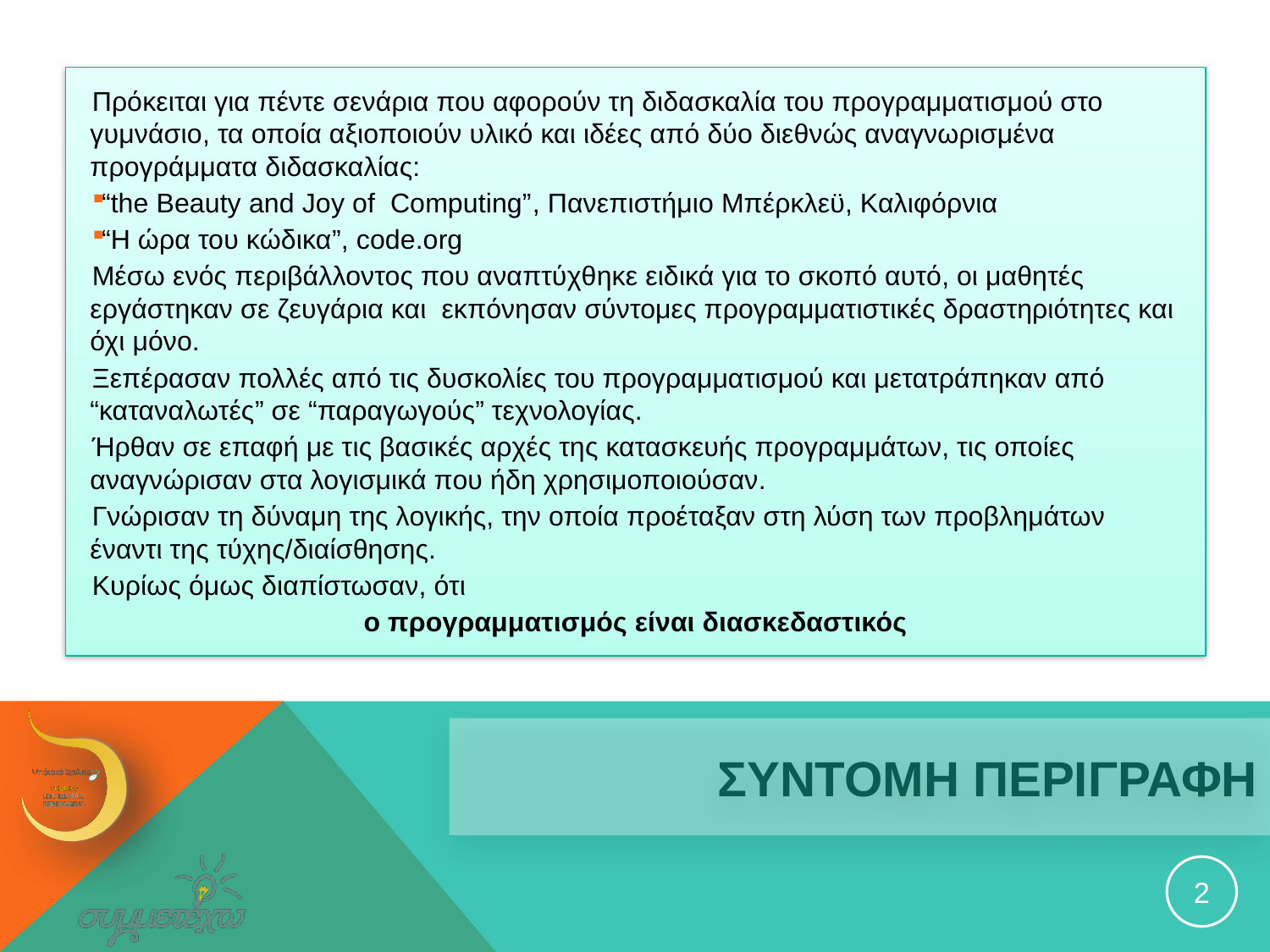

Πρόκειται για πέντε σενάρια που αφορούν τη διδασκαλία του προγραμματισμού στο γυμνάσιο, τα οποία αξιοποιούν υλικό και ιδέες από δύο διεθνώς αναγνωρισμένα προγράμματα διδασκαλίας:
“the Beauty and Joy of  Computing”, Πανεπιστήμιο Μπέρκλεϋ, Καλιφόρνια
“Η ώρα του κώδικα”, code.org
Μέσω ενός περιβάλλοντος που αναπτύχθηκε ειδικά για το σκοπό αυτό, οι μαθητές εργάστηκαν σε ζευγάρια και  εκπόνησαν σύντομες προγραμματιστικές δραστηριότητες και όχι μόνο.
Ξεπέρασαν πολλές από τις δυσκολίες του προγραμματισμού και μετατράπηκαν από “καταναλωτές” σε “παραγωγούς” τεχνολογίας.
Ήρθαν σε επαφή με τις βασικές αρχές της κατασκευής προγραμμάτων, τις οποίες αναγνώρισαν στα λογισμικά που ήδη χρησιμοποιούσαν.
Γνώρισαν τη δύναμη της λογικής, την οποία προέταξαν στη λύση των προβλημάτων έναντι της τύχης/διαίσθησης.
Κυρίως όμως διαπίστωσαν, ότι
ο προγραμματισμός είναι διασκεδαστικός
# ΣΥΝΤΟΜΗ ΠΕΡΙΓΡΑΦΗ
2